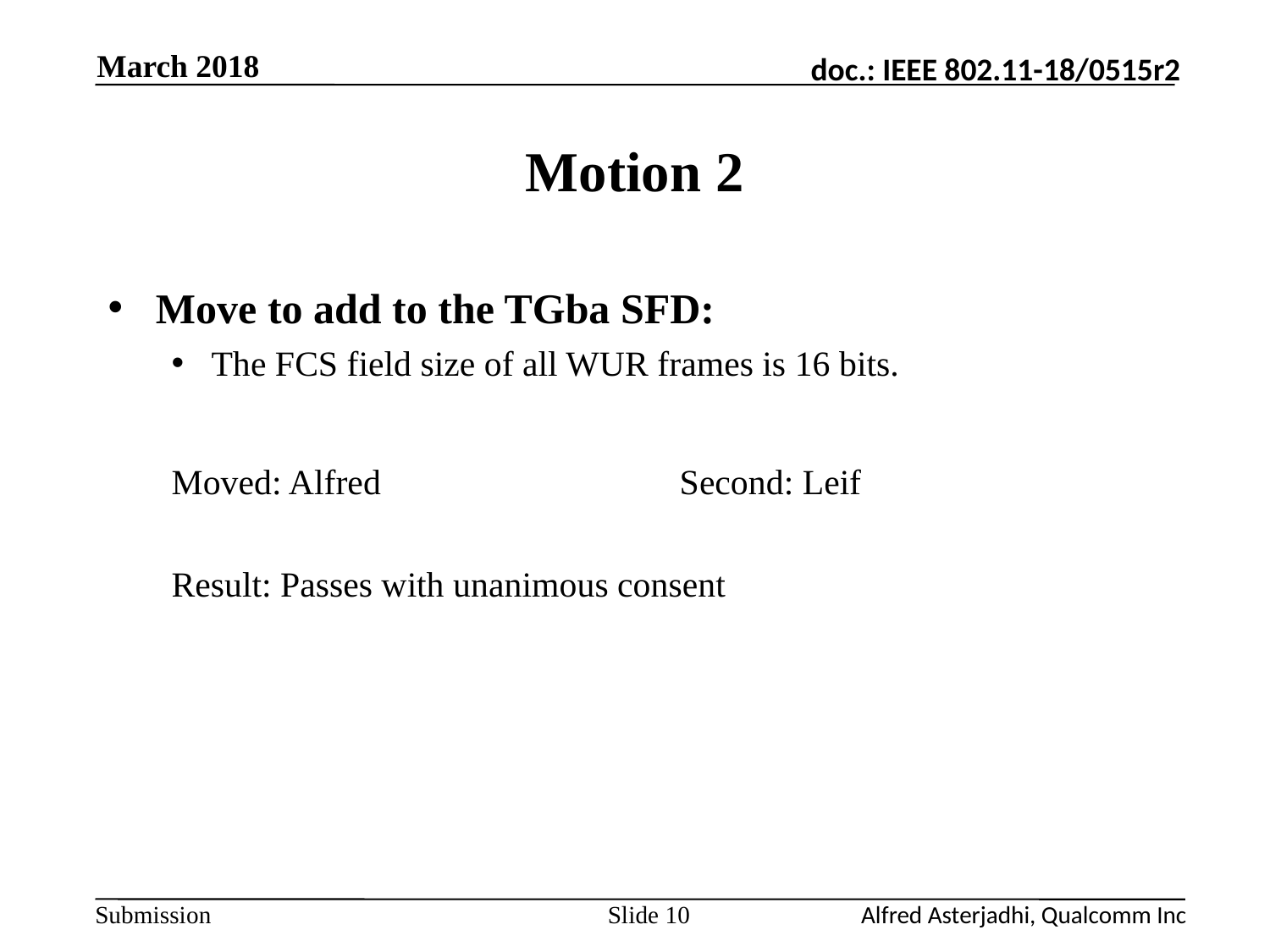

March 2018
# Motion 2
Move to add to the TGba SFD:
The FCS field size of all WUR frames is 16 bits.

Moved: Alfred			Second: Leif

Result: Passes with unanimous consent

Slide 10
Alfred Asterjadhi, Qualcomm Inc